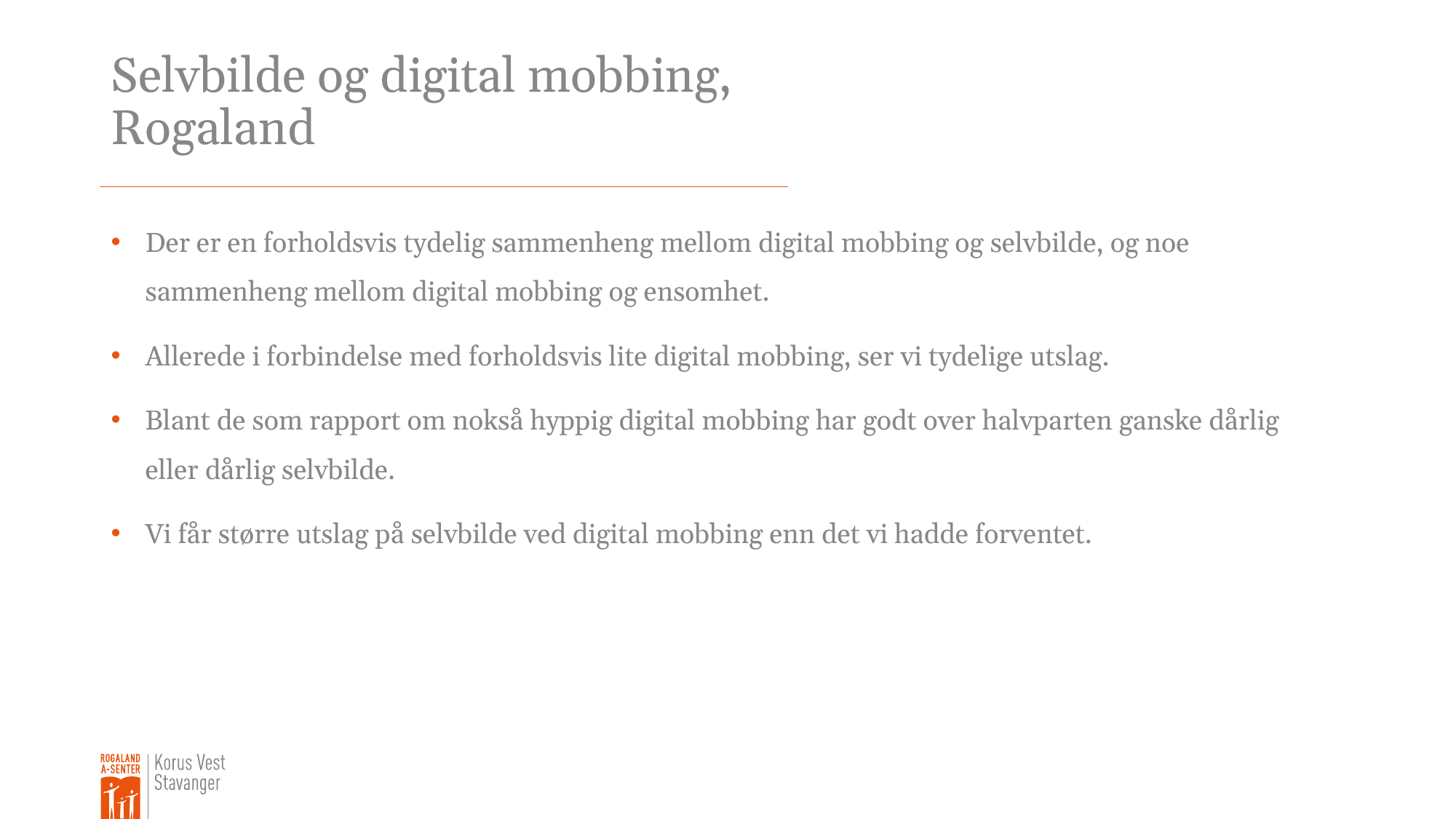

# Selvbilde og digital mobbing, Rogaland
Der er en forholdsvis tydelig sammenheng mellom digital mobbing og selvbilde, og noe sammenheng mellom digital mobbing og ensomhet.
Allerede i forbindelse med forholdsvis lite digital mobbing, ser vi tydelige utslag.
Blant de som rapport om nokså hyppig digital mobbing har godt over halvparten ganske dårlig eller dårlig selvbilde.
Vi får større utslag på selvbilde ved digital mobbing enn det vi hadde forventet.